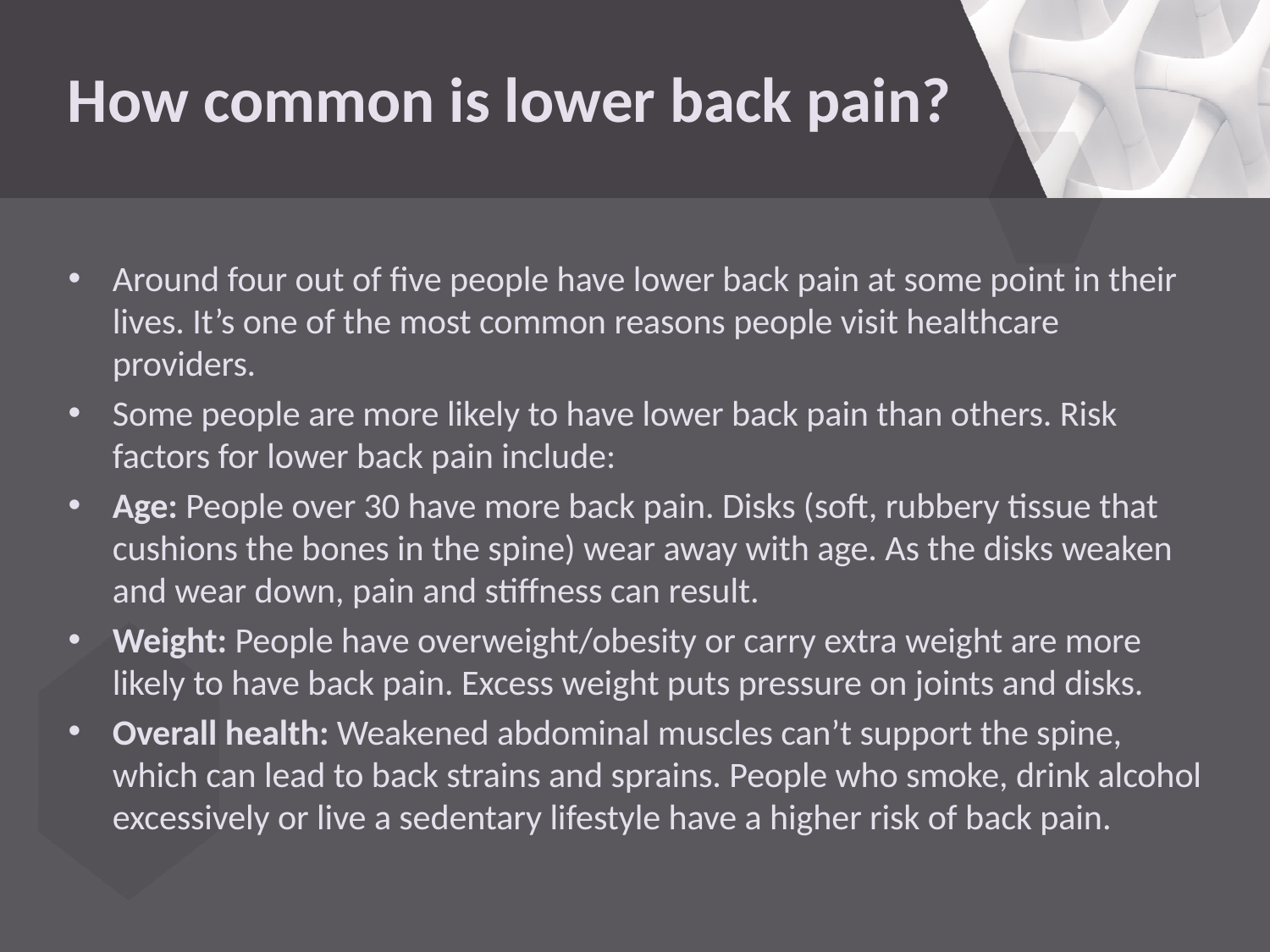

# How common is lower back pain?
Around four out of five people have lower back pain at some point in their lives. It’s one of the most common reasons people visit healthcare providers.
Some people are more likely to have lower back pain than others. Risk factors for lower back pain include:
Age: People over 30 have more back pain. Disks (soft, rubbery tissue that cushions the bones in the spine) wear away with age. As the disks weaken and wear down, pain and stiffness can result.
Weight: People have overweight/obesity or carry extra weight are more likely to have back pain. Excess weight puts pressure on joints and disks.
Overall health: Weakened abdominal muscles can’t support the spine, which can lead to back strains and sprains. People who smoke, drink alcohol excessively or live a sedentary lifestyle have a higher risk of back pain.